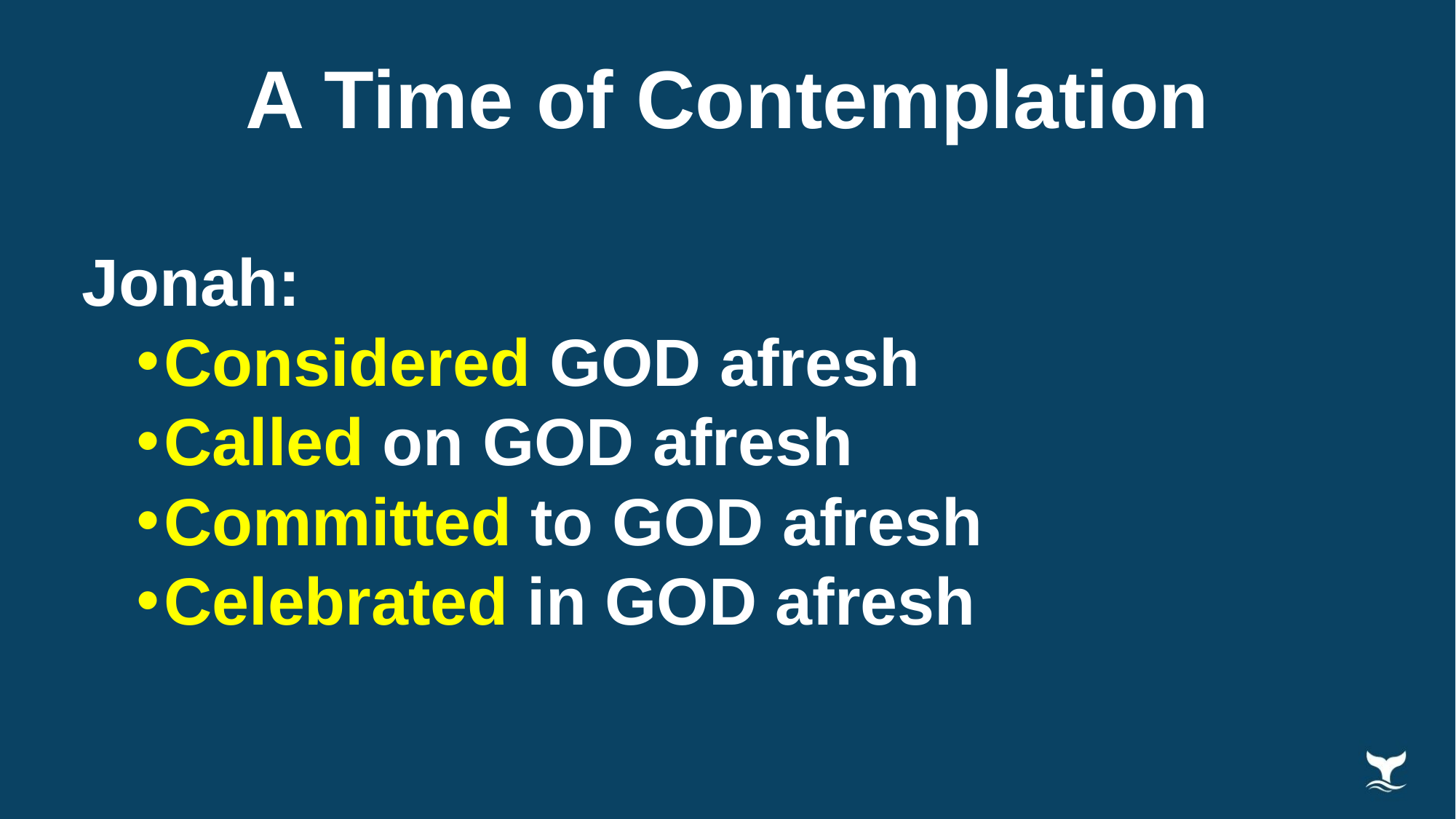

A Time of Contemplation

Jonah:
Considered GOD afresh
Called on GOD afresh
Committed to GOD afresh
Celebrated in GOD afresh